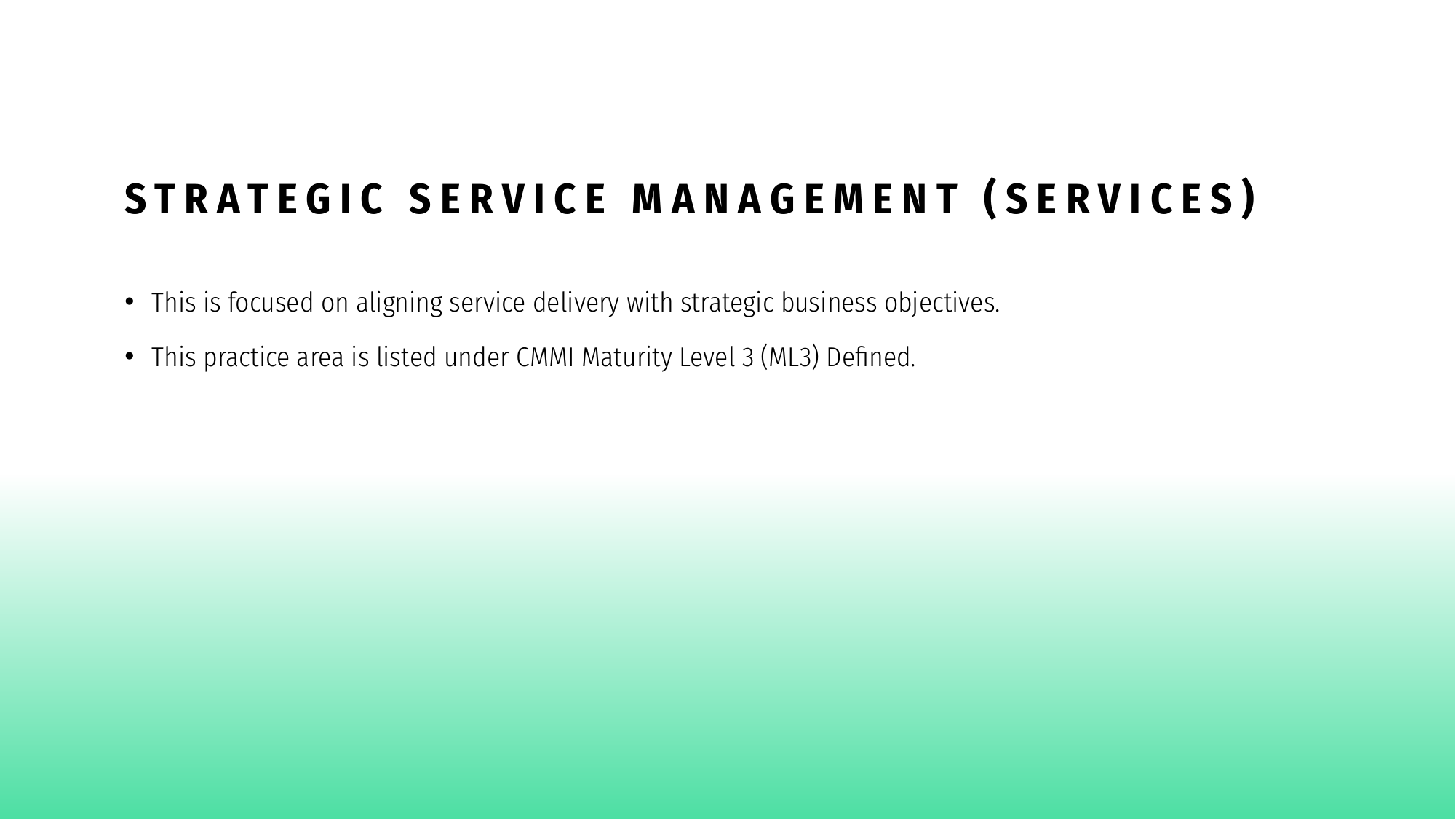

# Strategic Service Management (services)
This is focused on aligning service delivery with strategic business objectives.
This practice area is listed under CMMI Maturity Level 3 (ML3) Defined.